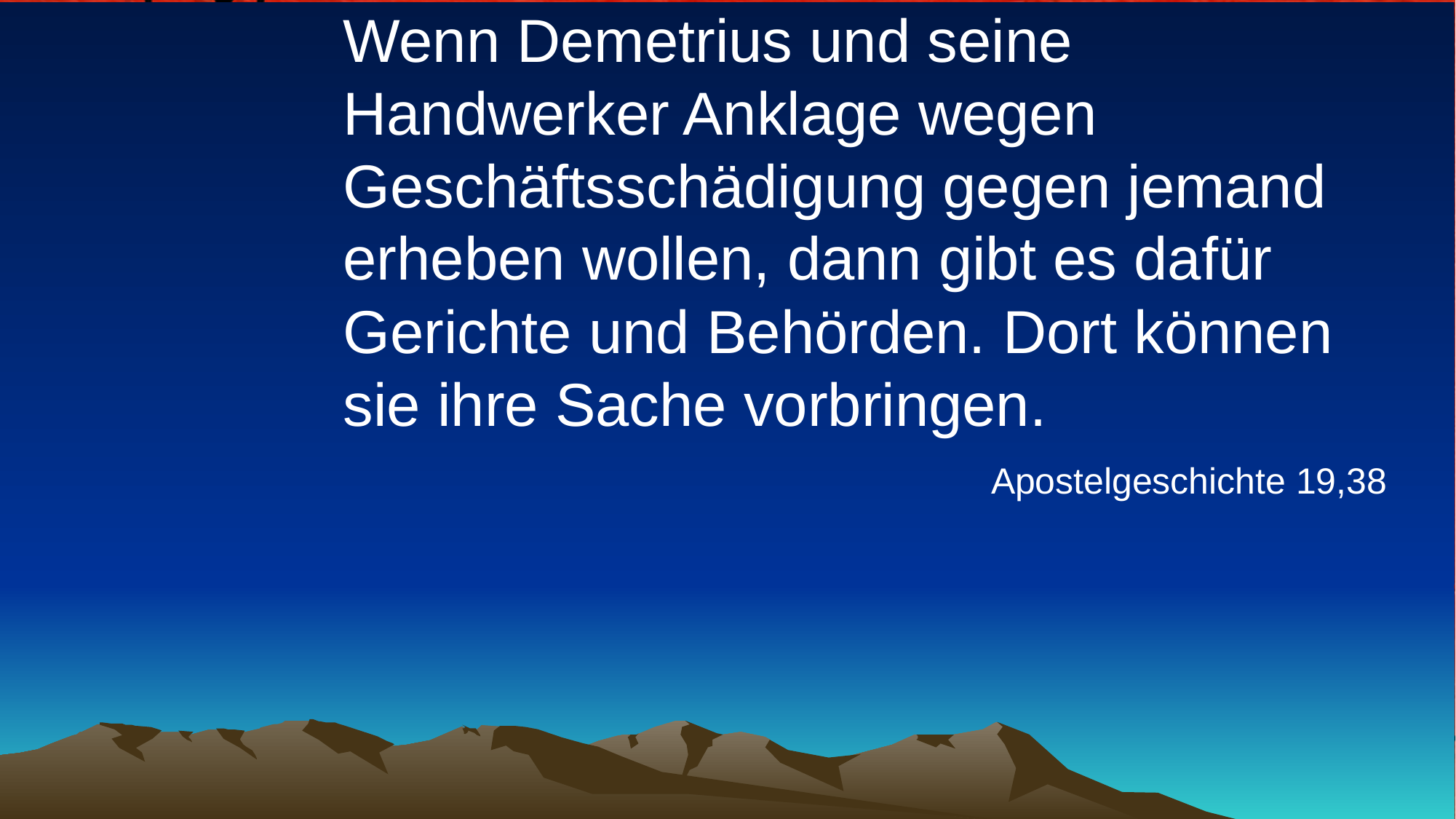

# Wenn Demetrius und seine Handwerker Anklage wegen Geschäftsschädigung gegen jemand erheben wollen, dann gibt es dafür Gerichte und Behörden. Dort können sie ihre Sache vorbringen.
Apostelgeschichte 19,38